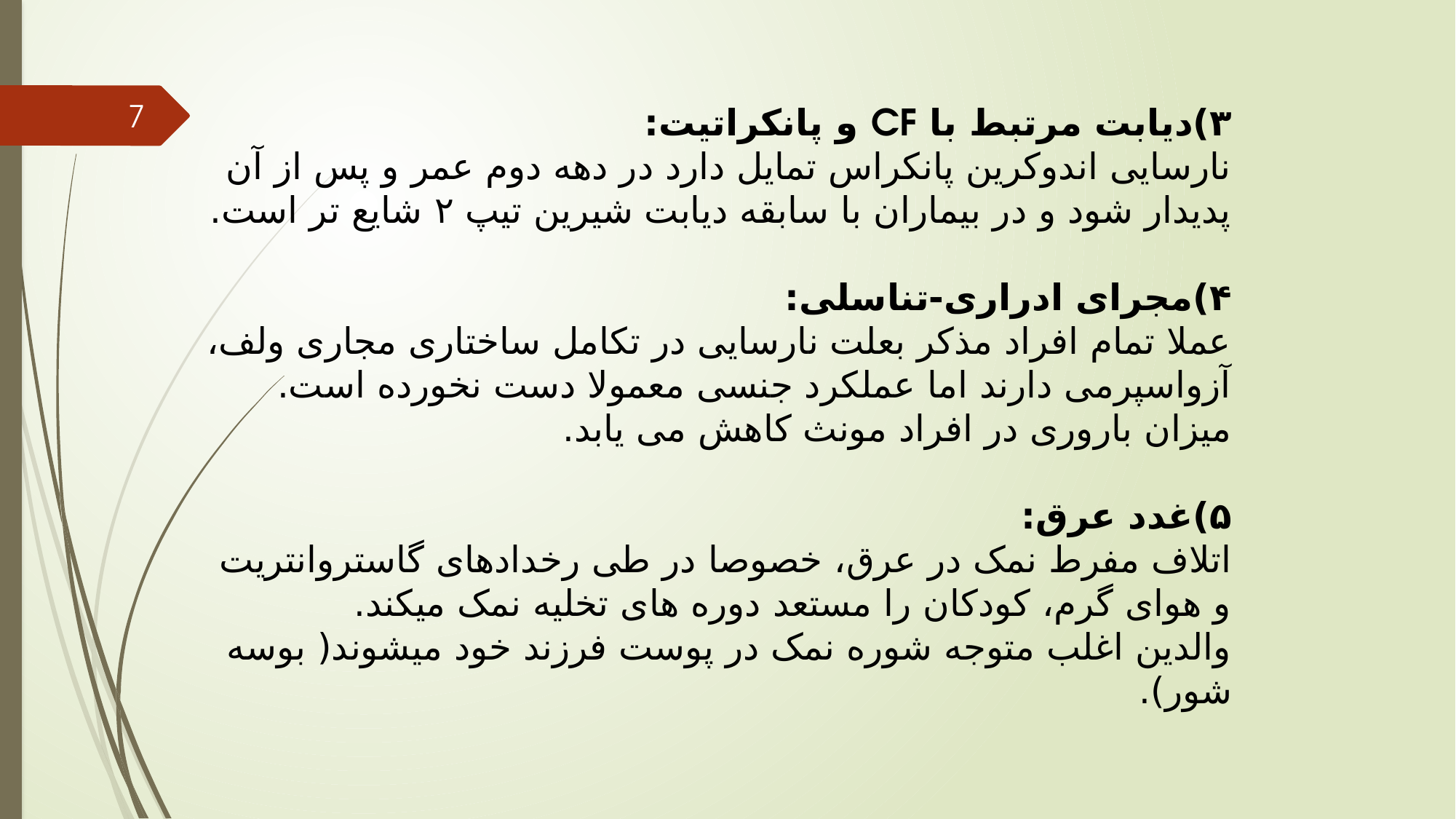

7
۳)دیابت مرتبط با CF و پانکراتیت:
نارسایی اندوکرین پانکراس تمایل دارد در دهه دوم عمر و پس از آن پدیدار شود و در بیماران با سابقه دیابت شیرین تیپ ۲ شایع تر است.

۴)مجرای ادراری-تناسلی:
عملا تمام افراد مذکر بعلت نارسایی در تکامل ساختاری مجاری ولف، آزواسپرمی دارند اما عملکرد جنسی معمولا دست نخورده است. میزان باروری در افراد مونث کاهش می یابد.

۵)غدد عرق:
اتلاف مفرط نمک در عرق، خصوصا در طی رخدادهای گاستروانتریت و هوای گرم، کودکان را مستعد دوره های تخلیه نمک میکند.
والدین اغلب متوجه شوره نمک در پوست فرزند خود میشوند( بوسه شور).